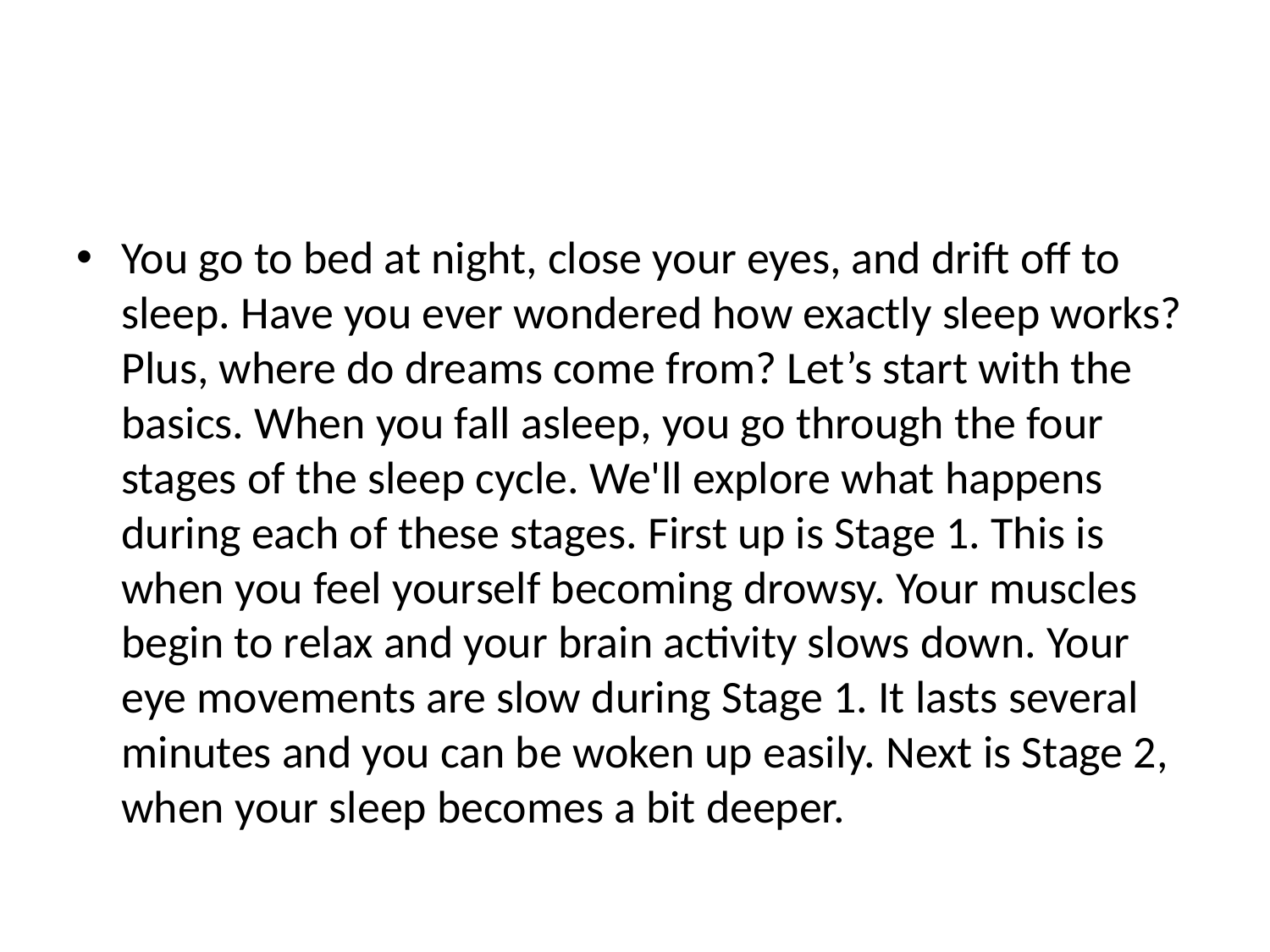

#
You go to bed at night, close your eyes, and drift off to sleep. Have you ever wondered how exactly sleep works? Plus, where do dreams come from? Let’s start with the basics. When you fall asleep, you go through the four stages of the sleep cycle. We'll explore what happens during each of these stages. First up is Stage 1. This is when you feel yourself becoming drowsy. Your muscles begin to relax and your brain activity slows down. Your eye movements are slow during Stage 1. It lasts several minutes and you can be woken up easily. Next is Stage 2, when your sleep becomes a bit deeper.